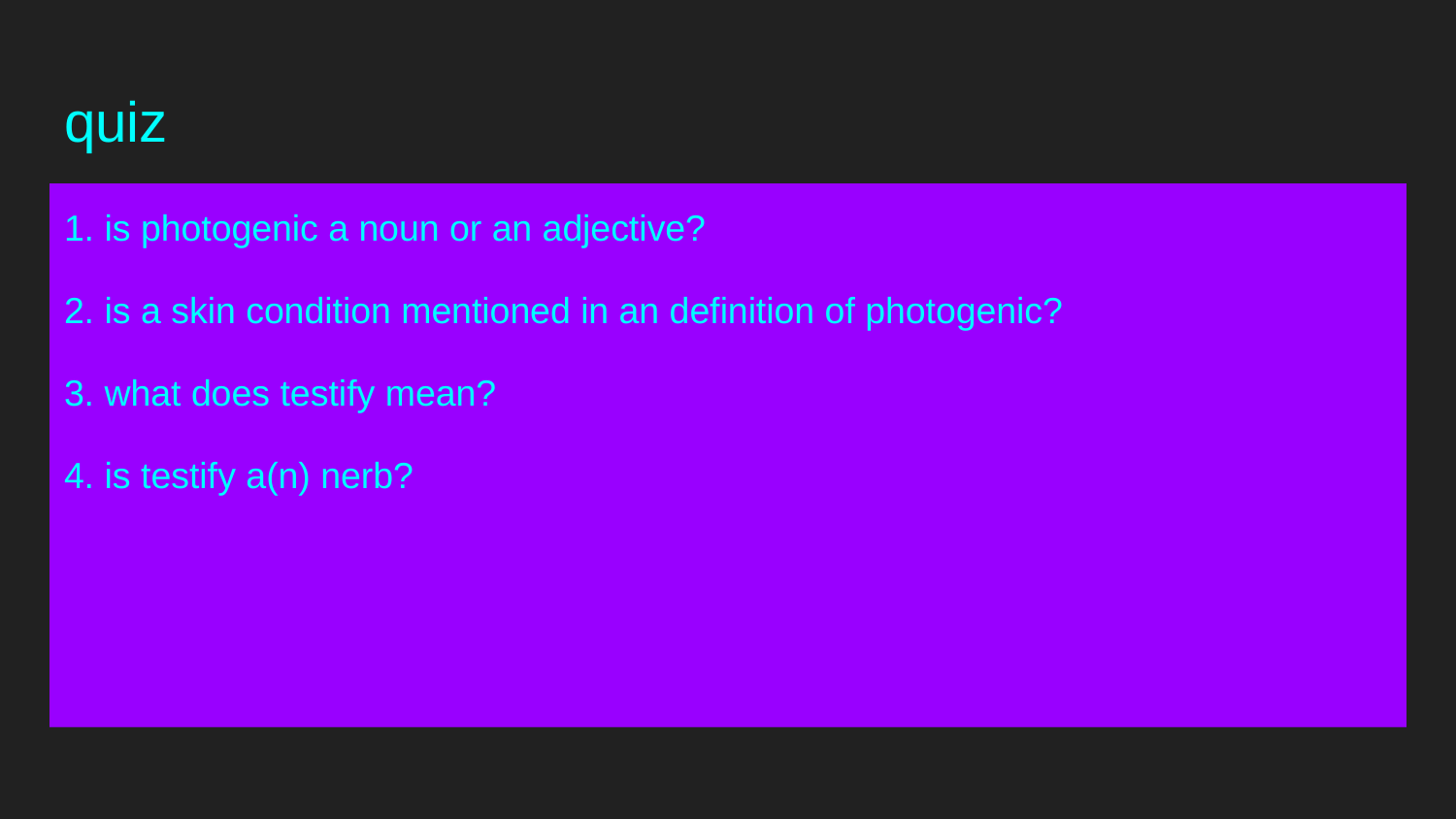

# quiz
1. is photogenic a noun or an adjective?
2. is a skin condition mentioned in an definition of photogenic?
3. what does testify mean?
4. is testify a(n) nerb?